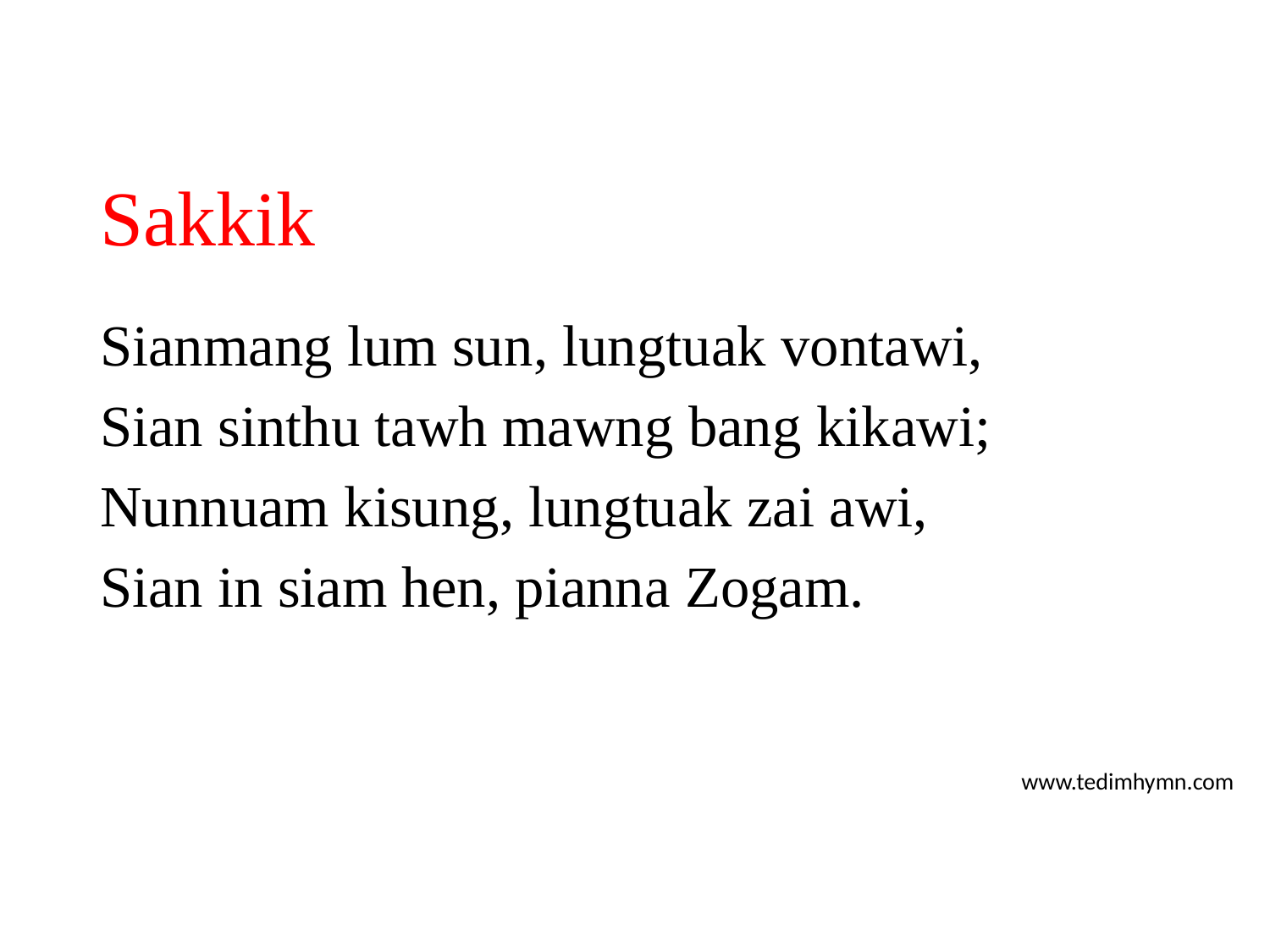

# Sakkik
Sianmang lum sun, lungtuak vontawi,
Sian sinthu tawh mawng bang kikawi;
Nunnuam kisung, lungtuak zai awi,
Sian in siam hen, pianna Zogam.
www.tedimhymn.com